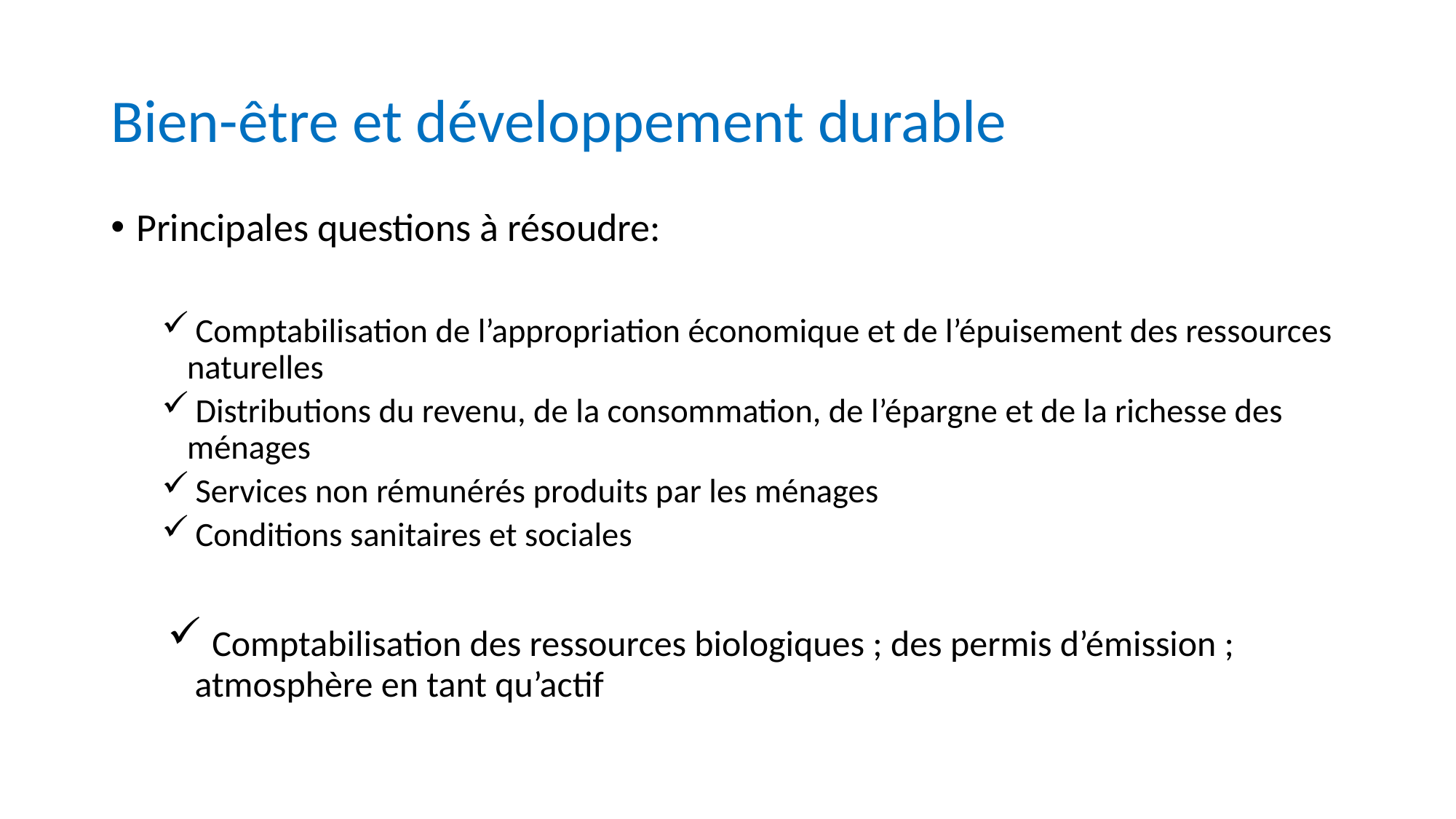

# Bien-être et développement durable
Principales questions à résoudre:

 Comptabilisation de l’appropriation économique et de l’épuisement des ressources naturelles
 Distributions du revenu, de la consommation, de l’épargne et de la richesse des ménages
 Services non rémunérés produits par les ménages
 Conditions sanitaires et sociales
 Comptabilisation des ressources biologiques ; des permis d’émission ; atmosphère en tant qu’actif